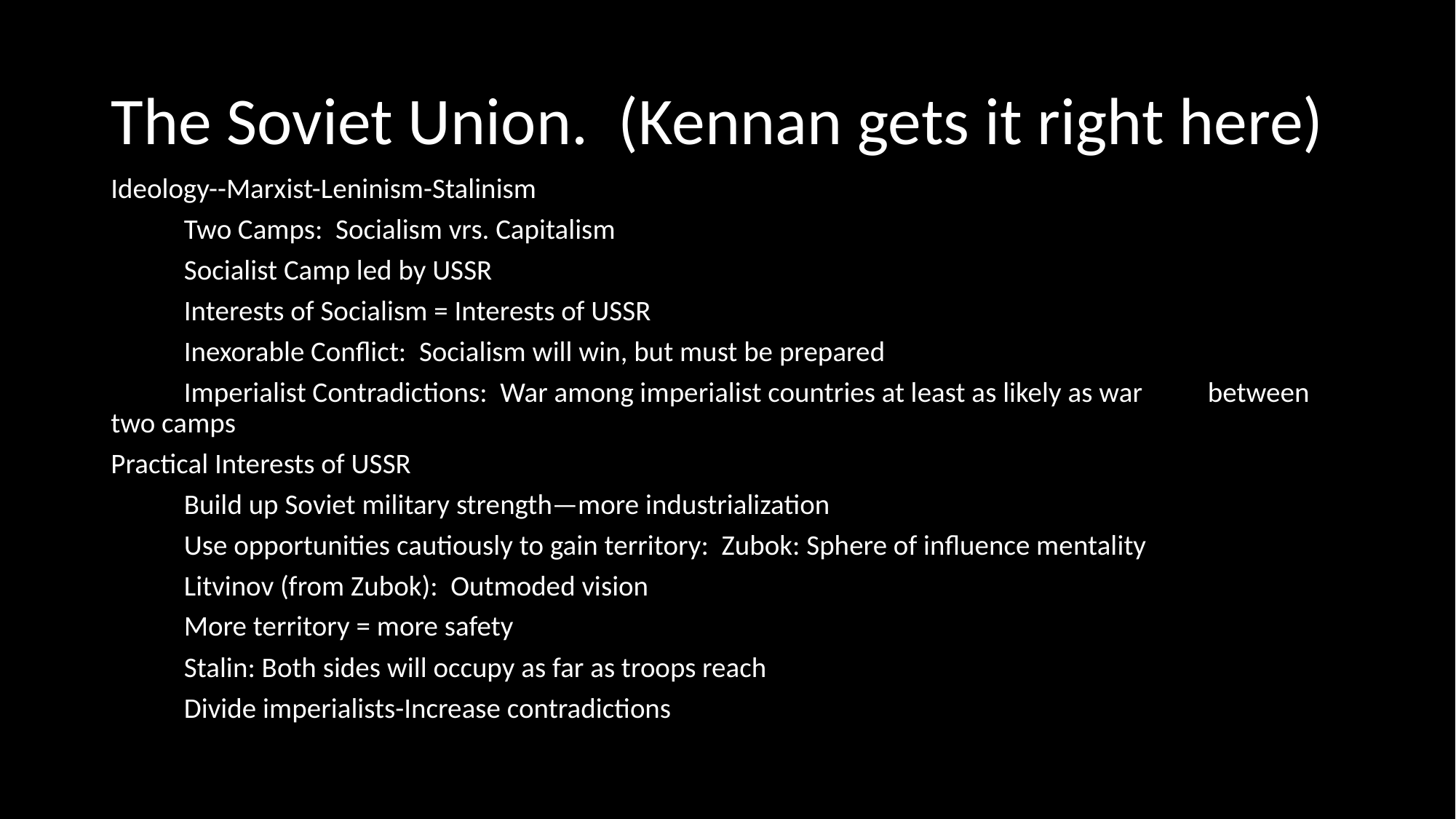

# The Soviet Union.  (Kennan gets it right here)
Ideology--Marxist-Leninism-Stalinism
	Two Camps:  Socialism vrs. Capitalism
			Socialist Camp led by USSR
				Interests of Socialism = Interests of USSR
	Inexorable Conflict:  Socialism will win, but must be prepared
	Imperialist Contradictions:  War among imperialist countries at least as likely as war 	between two camps
Practical Interests of USSR
	Build up Soviet military strength—more industrialization
	Use opportunities cautiously to gain territory:  Zubok: Sphere of influence mentality
		Litvinov (from Zubok):  Outmoded vision
			More territory = more safety
		Stalin: Both sides will occupy as far as troops reach
	Divide imperialists-Increase contradictions